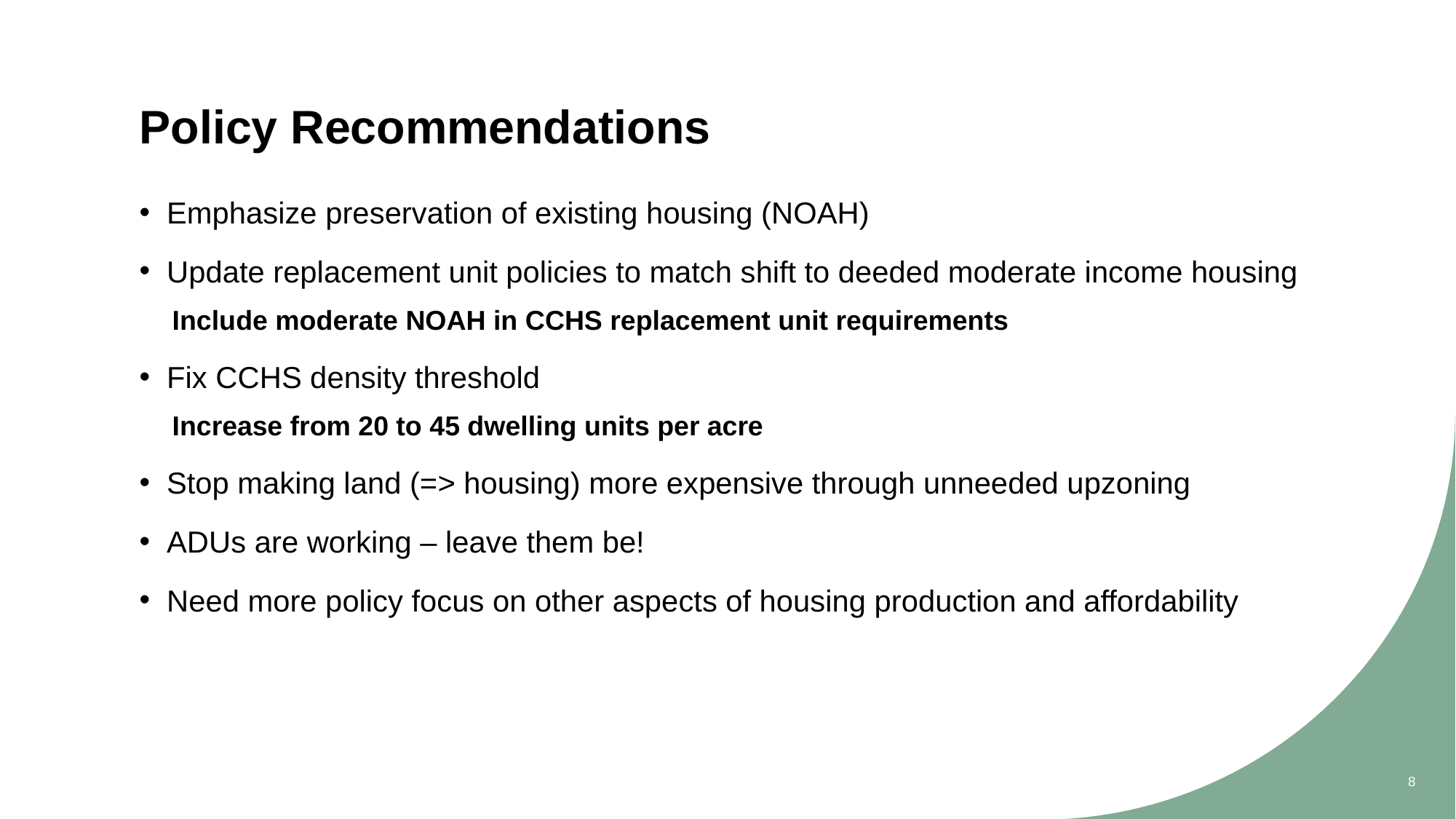

# Policy Recommendations
Emphasize preservation of existing housing (NOAH)
Update replacement unit policies to match shift to deeded moderate income housing
Include moderate NOAH in CCHS replacement unit requirements
Fix CCHS density threshold
Increase from 20 to 45 dwelling units per acre
Stop making land (=> housing) more expensive through unneeded upzoning
ADUs are working – leave them be!
Need more policy focus on other aspects of housing production and affordability
8